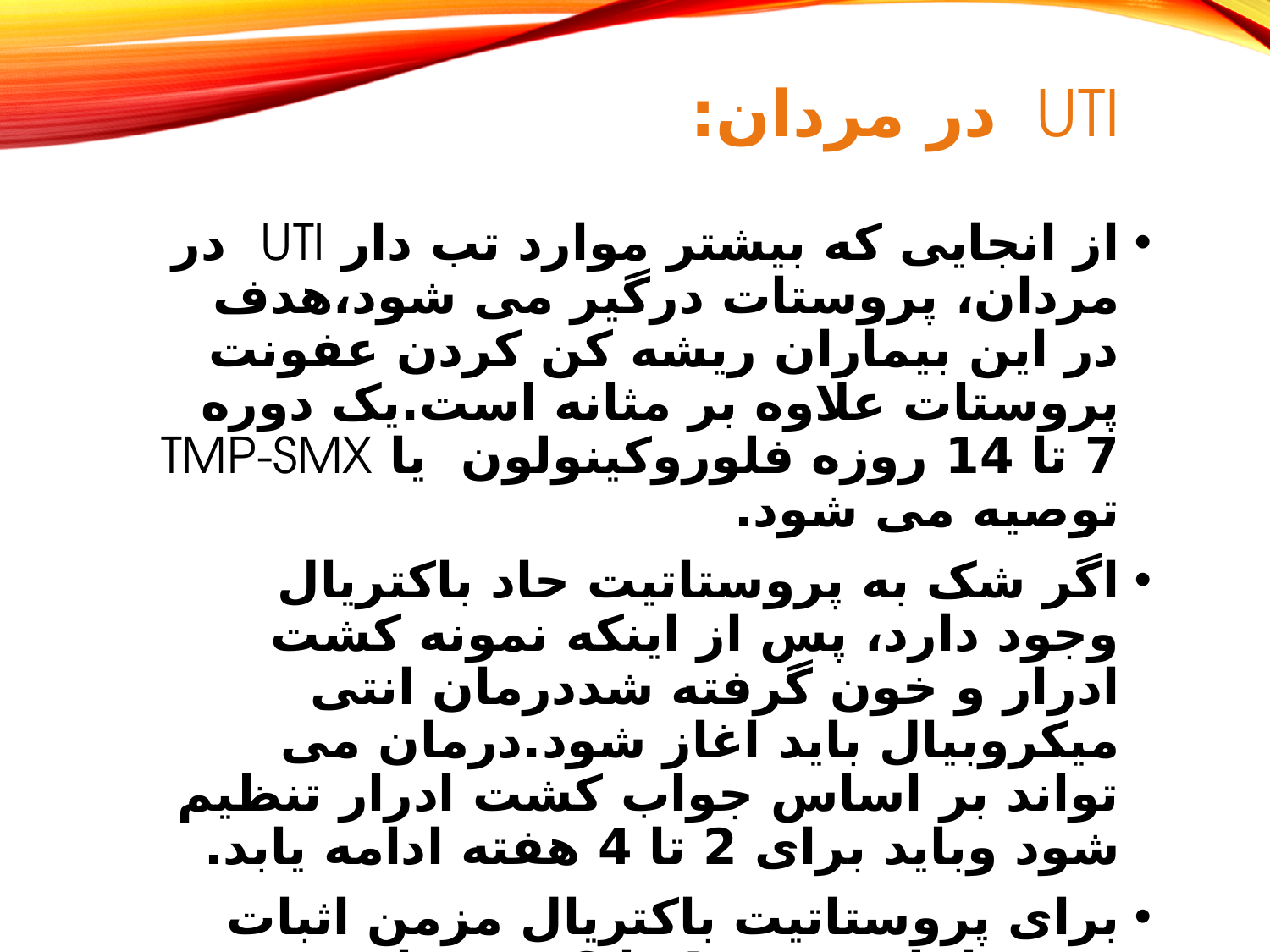

# UTI  در مردان:
از انجایی که بیشتر موارد تب دار UTI  در مردان، پروستات درگیر می شود،هدف در این بیماران ریشه کن کردن عفونت پروستات علاوه بر مثانه است.یک دوره 7 تا 14 روزه فلوروکینولون  یا TMP-SMX توصیه می شود.
اگر شک به پروستاتیت حاد باکتریال وجود دارد، پس از اینکه نمونه کشت ادرار و خون گرفته شددرمان انتی میکروبیال باید اغاز شود.درمان می تواند بر اساس جواب کشت ادرار تنظیم شود وباید برای 2 تا 4 هفته ادامه یابد.
برای پروستاتیت باکتریال مزمن اثبات شده، اغلب دوره 4 تا 6 هفته انتی بیوتیک مورد نیاز است.